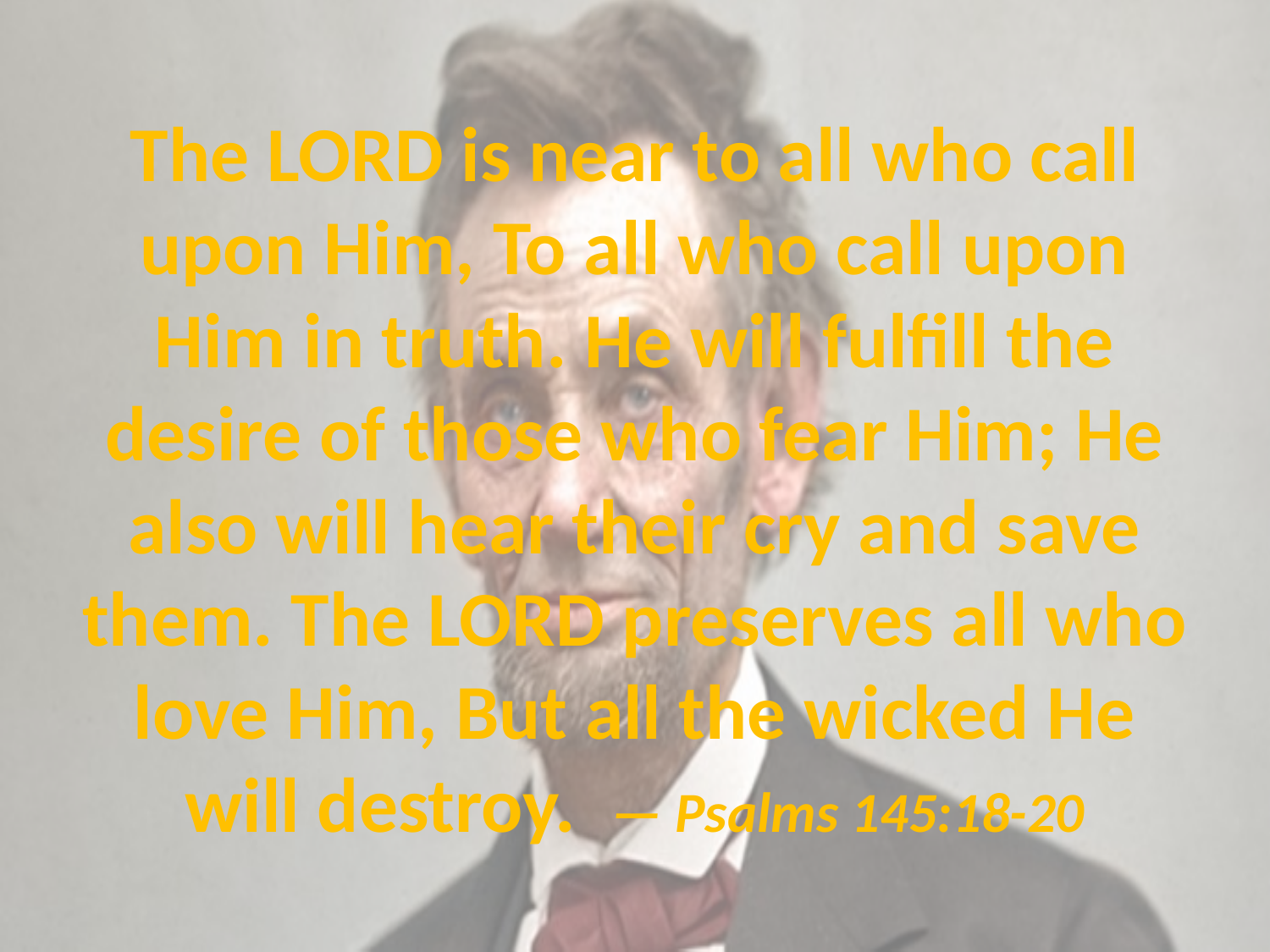

# The LORD is near to all who call upon Him, To all who call upon Him in truth. He will fulfill the desire of those who fear Him; He also will hear their cry and save them. The LORD preserves all who love Him, But all the wicked He will destroy.  — Psalms 145:18-20